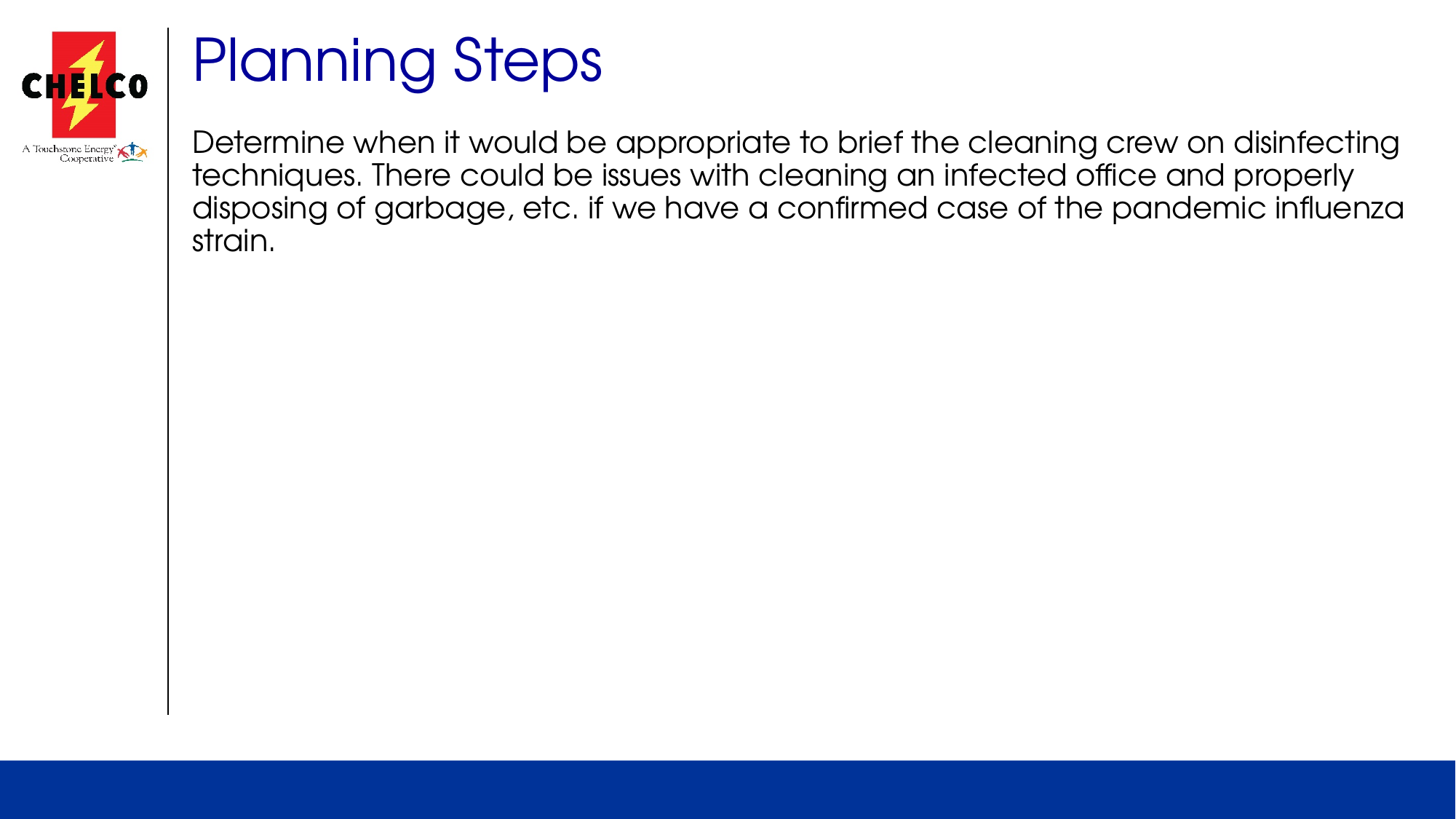

# Planning Steps
Determine when it would be appropriate to brief the cleaning crew on disinfecting techniques. There could be issues with cleaning an infected office and properly disposing of garbage, etc. if we have a confirmed case of the pandemic influenza strain.